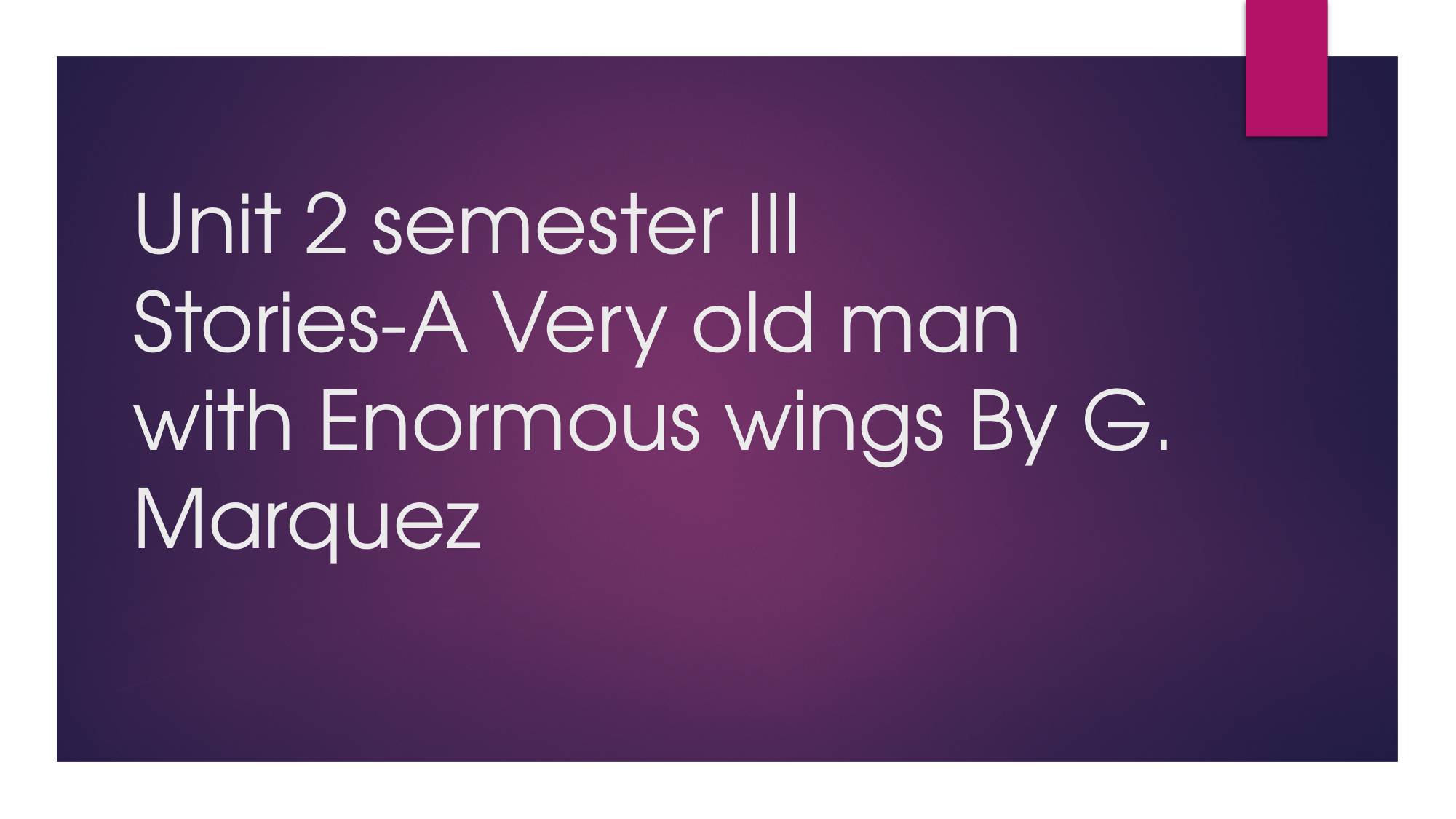

# Unit 2 semester III Stories-A Very old man with Enormous wings By G. Marquez